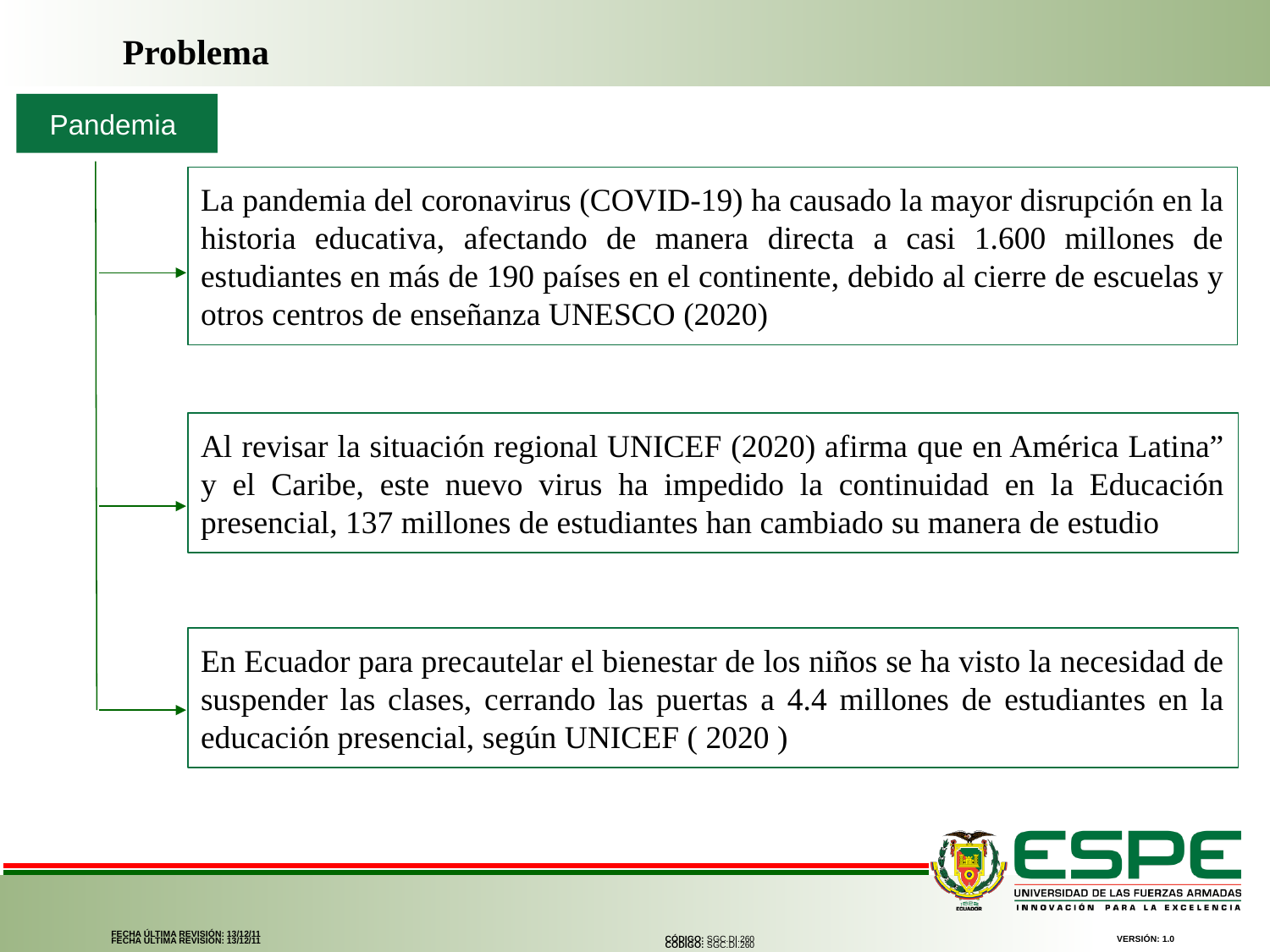

Problema
Pandemia
La pandemia del coronavirus (COVID-19) ha causado la mayor disrupción en la historia educativa, afectando de manera directa a casi 1.600 millones de estudiantes en más de 190 países en el continente, debido al cierre de escuelas y otros centros de enseñanza UNESCO (2020)
Al revisar la situación regional UNICEF (2020) afirma que en América Latina” y el Caribe, este nuevo virus ha impedido la continuidad en la Educación presencial, 137 millones de estudiantes han cambiado su manera de estudio
En Ecuador para precautelar el bienestar de los niños se ha visto la necesidad de suspender las clases, cerrando las puertas a 4.4 millones de estudiantes en la educación presencial, según UNICEF ( 2020 )
FECHA ÚLTIMA REVISIÓN: 13/12/11
CÓDIGO: SGC.DI.260
VERSIÓN: 1.0
FECHA ÚLTIMA REVISIÓN: 13/12/11
CÓDIGO: SGC.DI.260